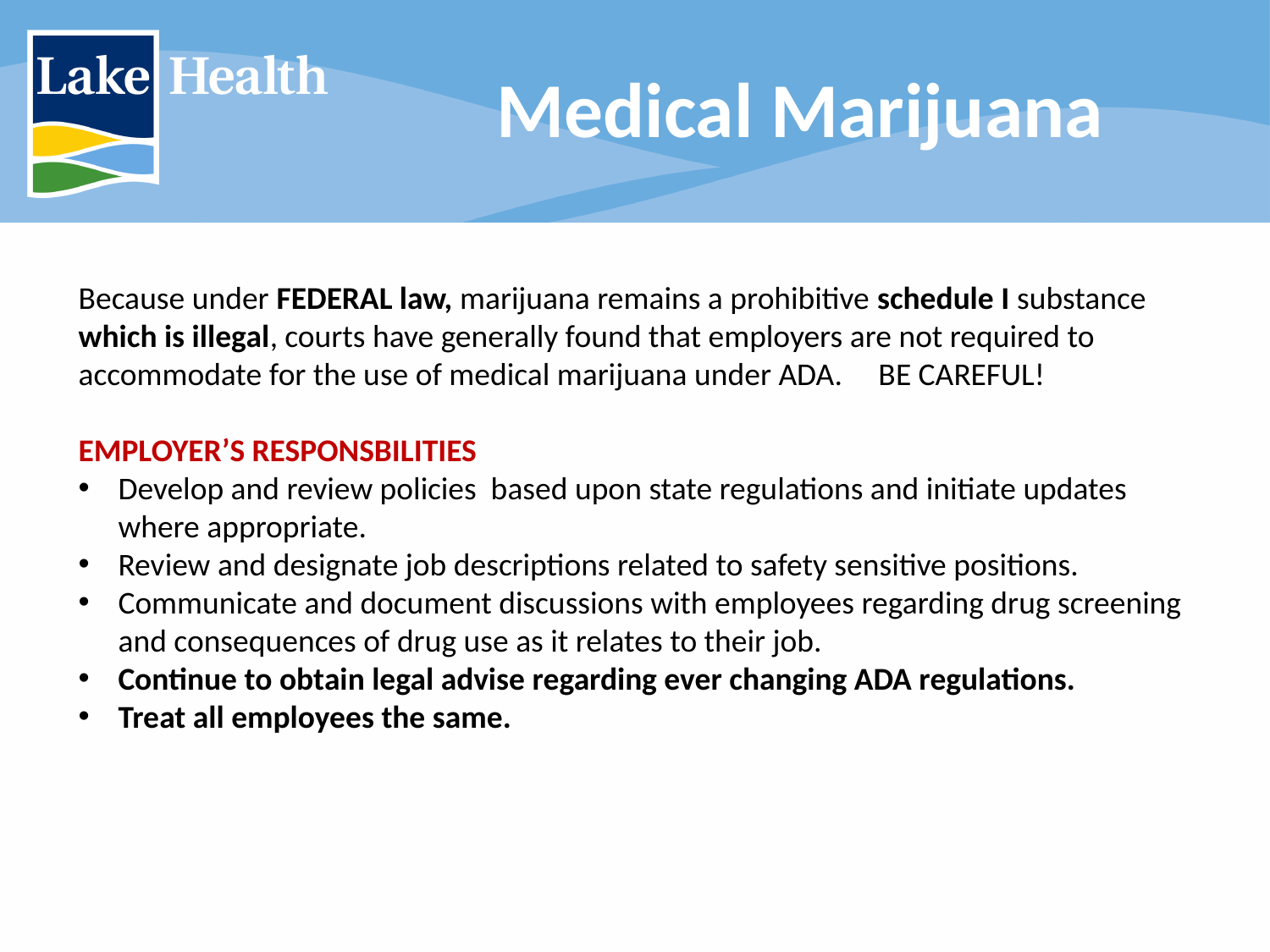

# Medical Marijuana
Because under FEDERAL law, marijuana remains a prohibitive schedule I substance which is illegal, courts have generally found that employers are not required to accommodate for the use of medical marijuana under ADA.     BE CAREFUL!

EMPLOYER’S RESPONSBILITIES
Develop and review policies  based upon state regulations and initiate updates where appropriate.
Review and designate job descriptions related to safety sensitive positions.
Communicate and document discussions with employees regarding drug screening and consequences of drug use as it relates to their job.
Continue to obtain legal advise regarding ever changing ADA regulations.
Treat all employees the same.